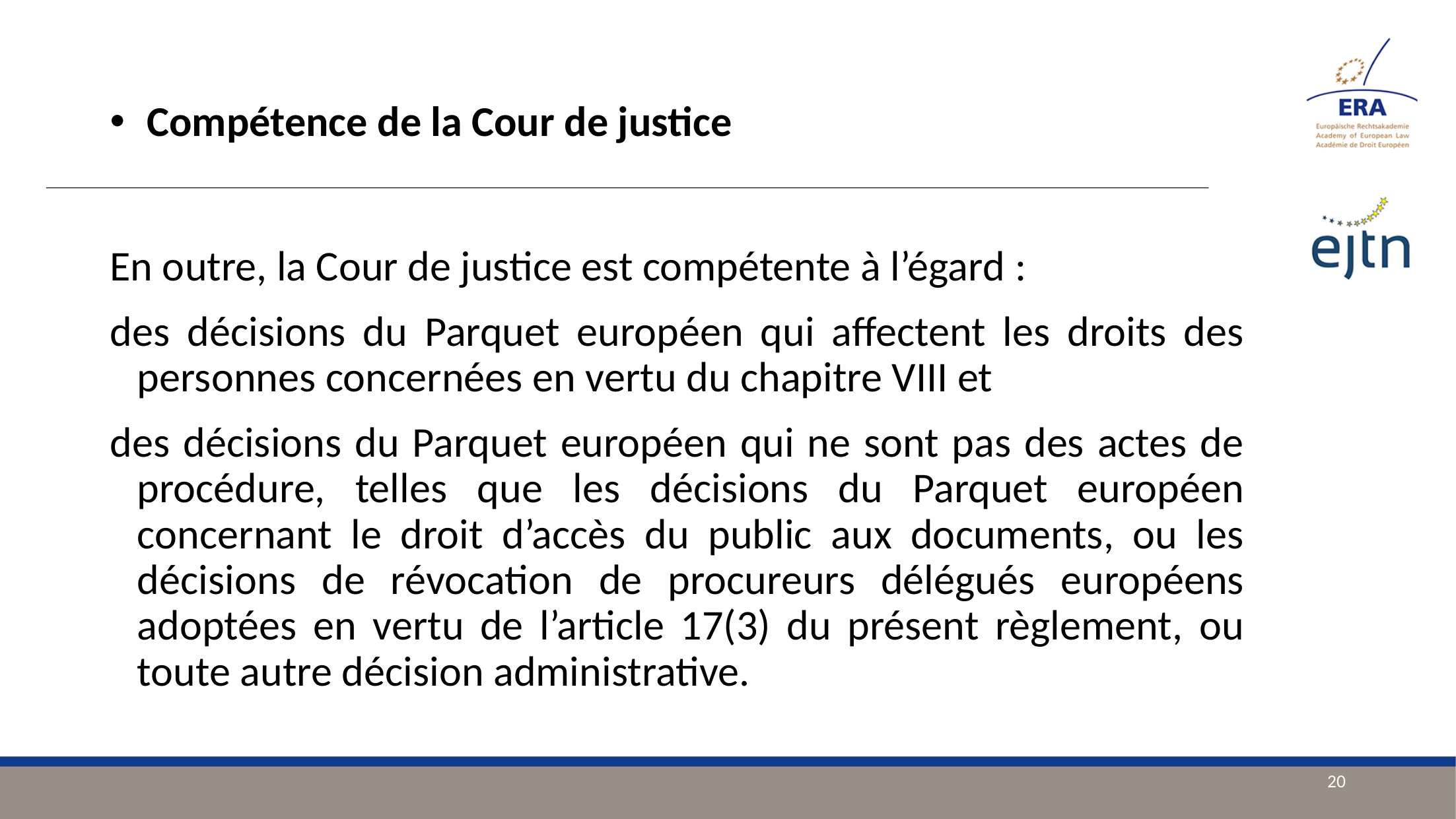

Compétence de la Cour de justice
En outre, la Cour de justice est compétente à l’égard :
des décisions du Parquet européen qui affectent les droits des personnes concernées en vertu du chapitre VIII et
des décisions du Parquet européen qui ne sont pas des actes de procédure, telles que les décisions du Parquet européen concernant le droit d’accès du public aux documents, ou les décisions de révocation de procureurs délégués européens adoptées en vertu de l’article 17(3) du présent règlement, ou toute autre décision administrative.
20